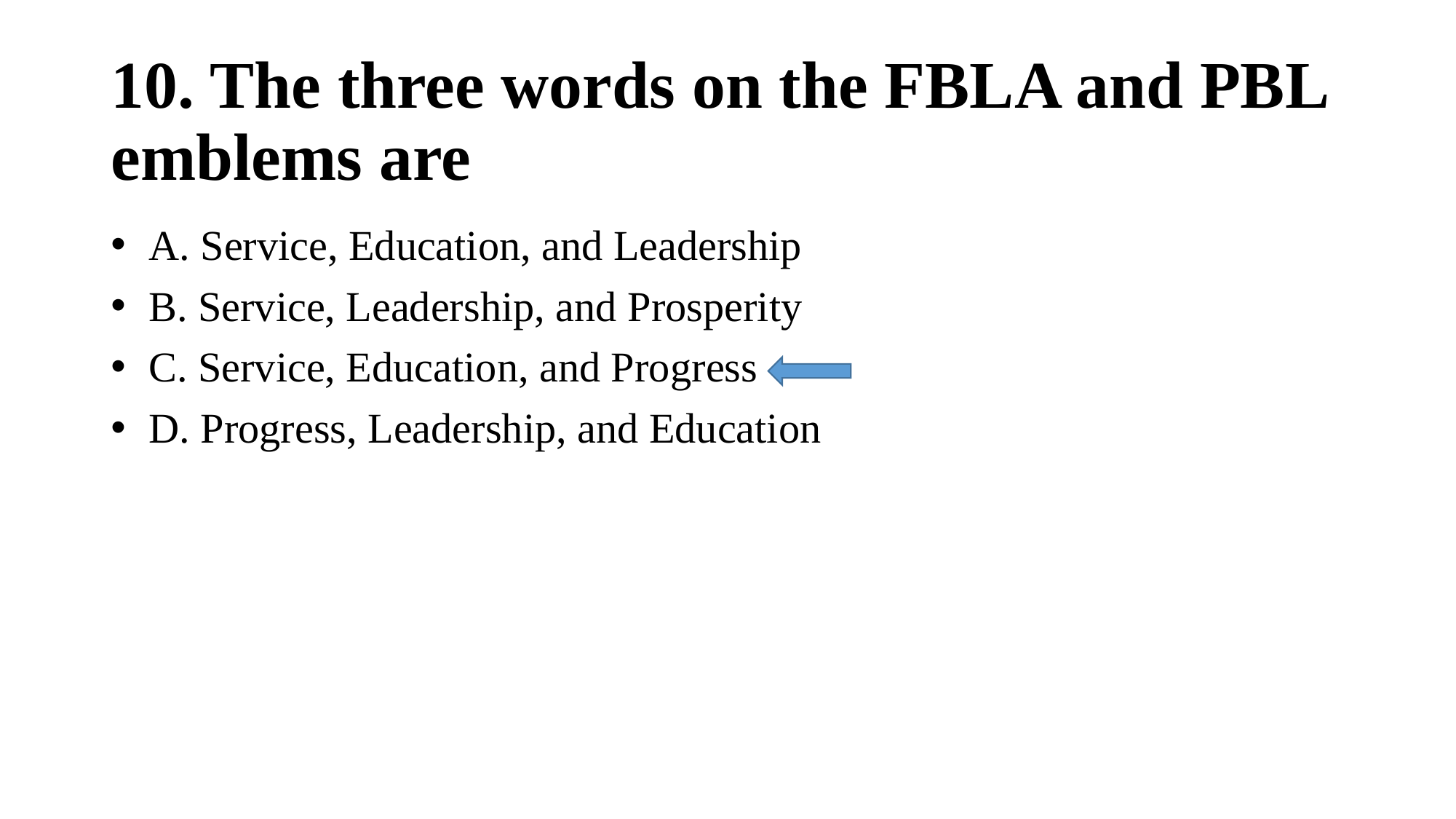

# 10. The three words on the FBLA and PBL emblems are
 A. Service, Education, and Leadership
 B. Service, Leadership, and Prosperity
 C. Service, Education, and Progress
 D. Progress, Leadership, and Education